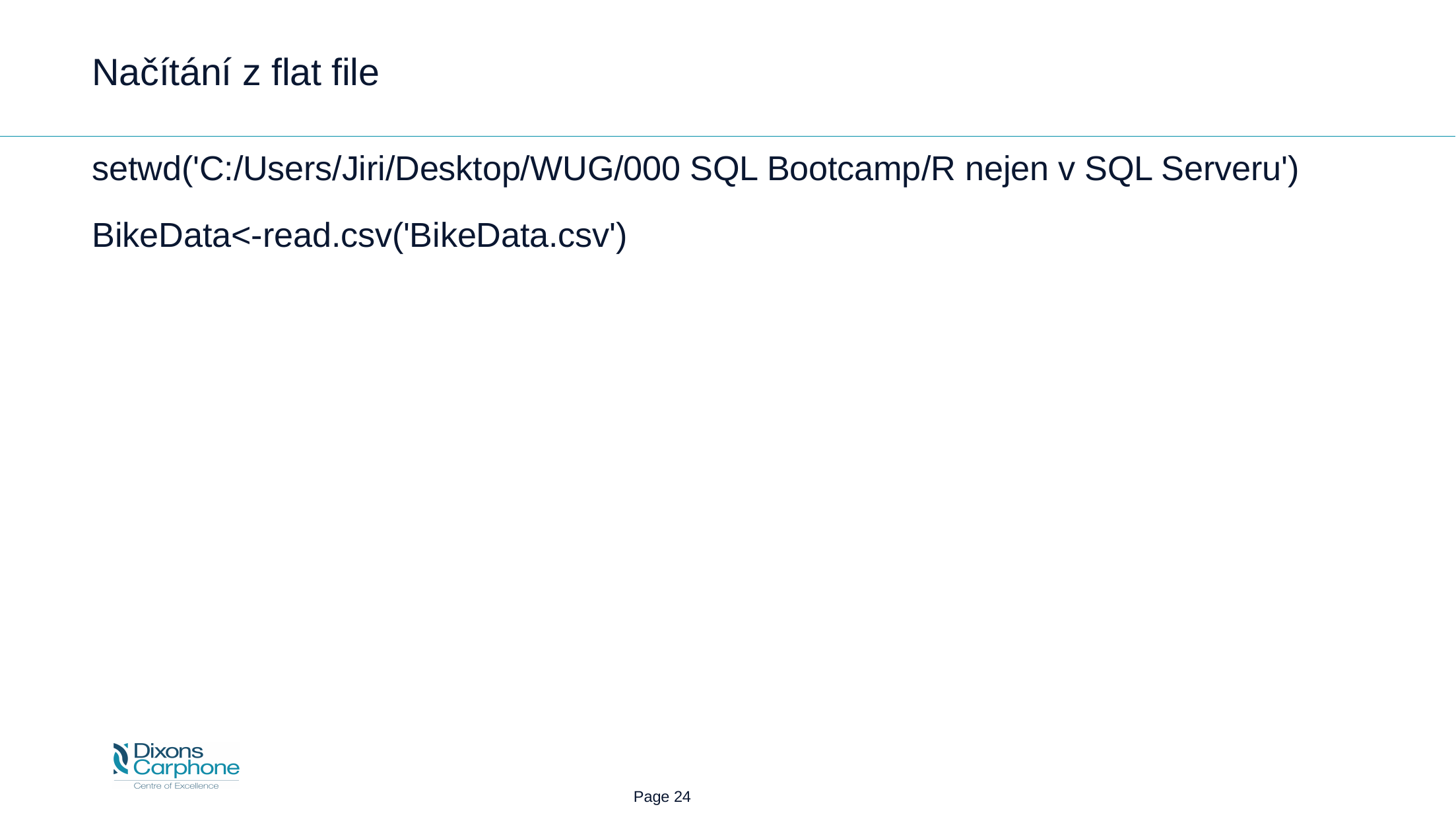

# Načítání z flat file
setwd('C:/Users/Jiri/Desktop/WUG/000 SQL Bootcamp/R nejen v SQL Serveru')
BikeData<-read.csv('BikeData.csv')
 Page 24